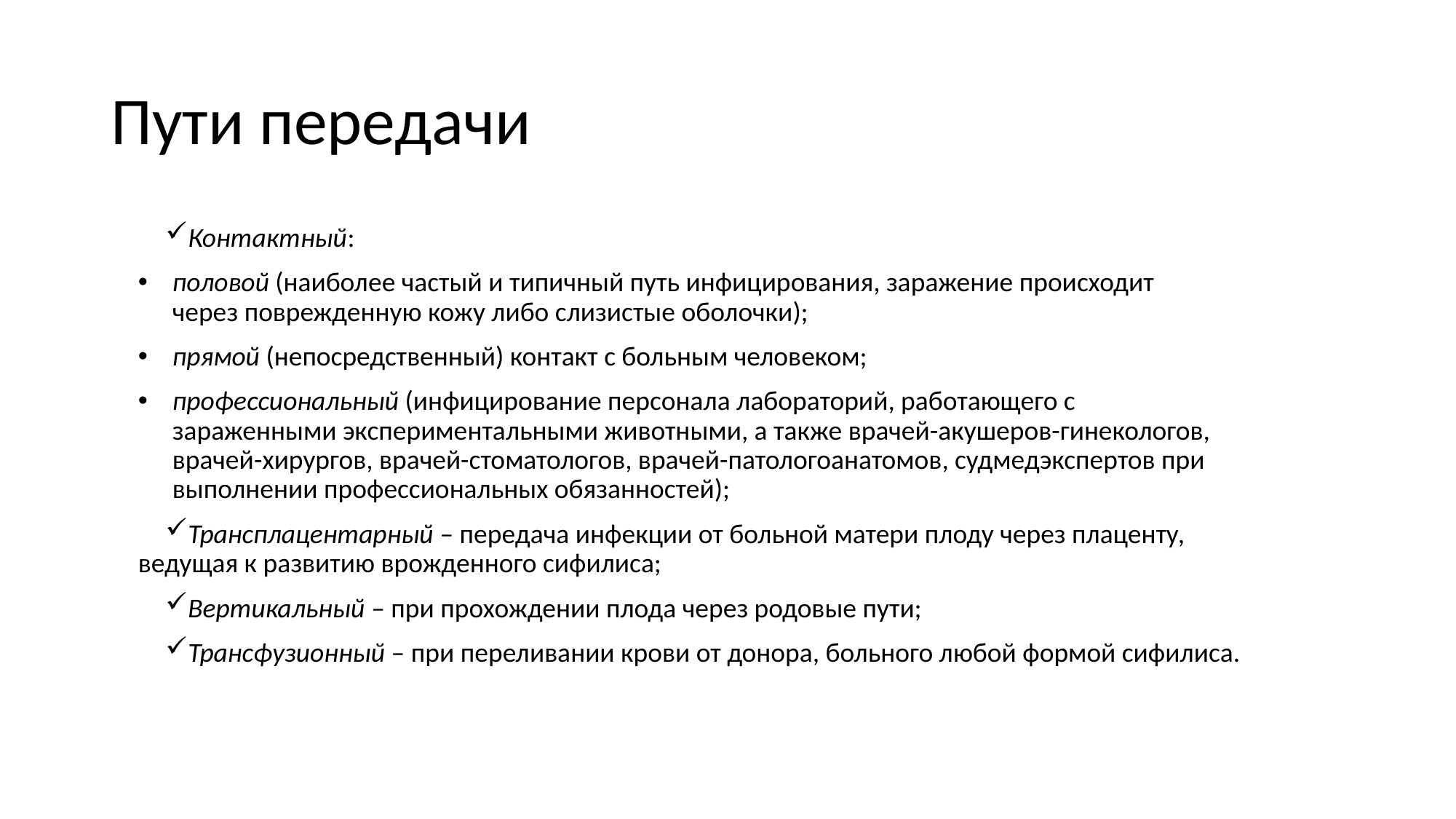

# Пути передачи
Контактный:
половой (наиболее частый и типичный путь инфицирования, заражение происходит
через поврежденную кожу либо слизистые оболочки);
прямой (непосредственный) контакт с больным человеком;
профессиональный (инфицирование персонала лабораторий, работающего с
зараженными экспериментальными животными, а также врачей-акушеров-гинекологов,
врачей-хирургов, врачей-стоматологов, врачей-патологоанатомов, судмедэкспертов при
выполнении профессиональных обязанностей);
Трансплацентарный – передача инфекции от больной матери плоду через плаценту,
ведущая к развитию врожденного сифилиса;
Вертикальный – при прохождении плода через родовые пути;
Трансфузионный – при переливании крови от донора, больного любой формой сифилиса.